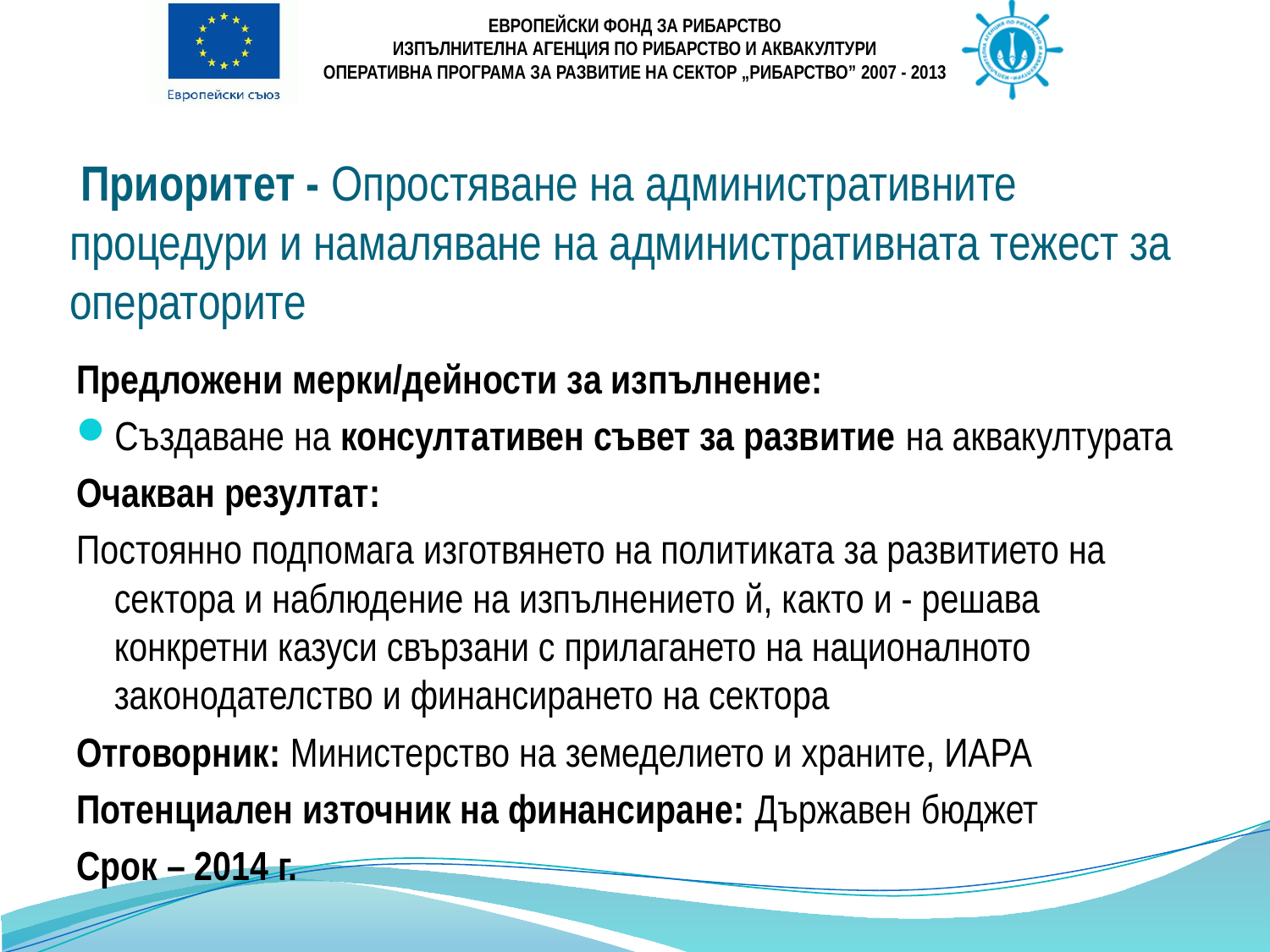

# Приоритет - Опростяване на административните процедури и намаляване на административната тежест за операторите
Предложени мерки/дейности за изпълнение:
Създаване на консултативен съвет за развитие на аквакултурата
Очакван резултат:
Постоянно подпомага изготвянето на политиката за развитието на сектора и наблюдение на изпълнението й, както и - решава конкретни казуси свързани с прилагането на националното законодателство и финансирането на сектора
Отговорник: Министерство на земеделието и храните, ИАРА
Потенциален източник на финансиране: Държавен бюджет
Срок – 2014 г.